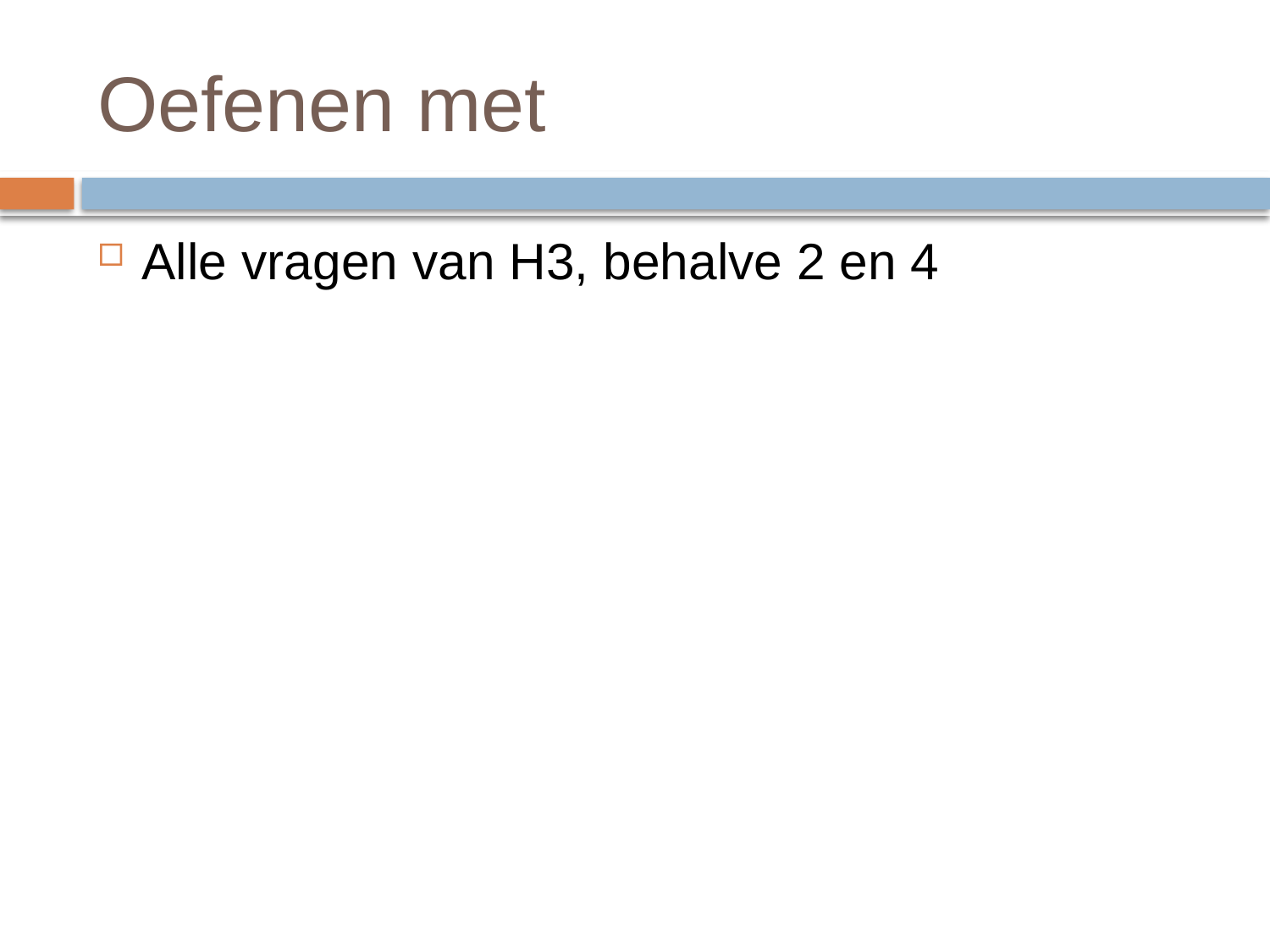

# Oefenen met
Alle vragen van H3, behalve 2 en 4